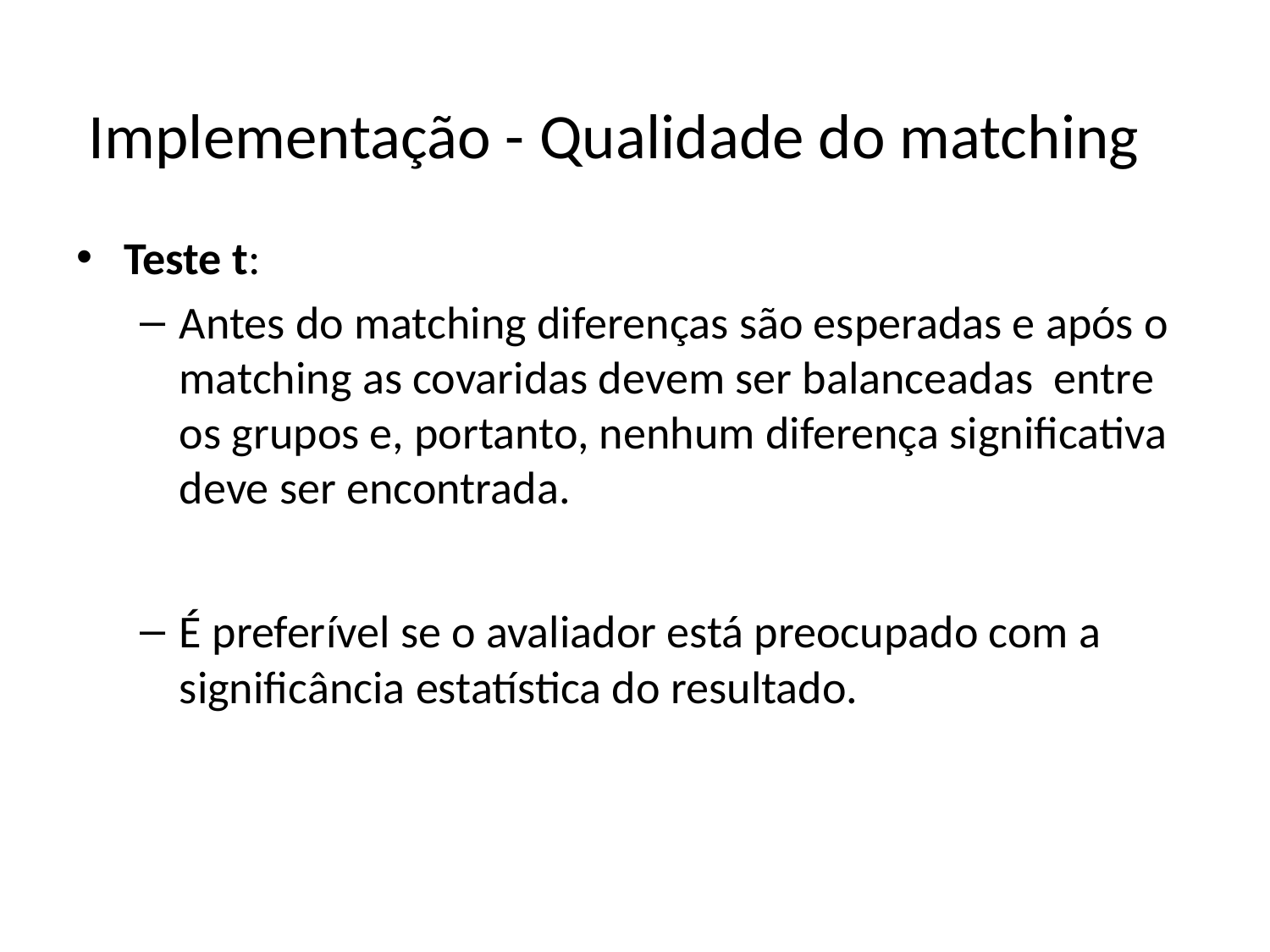

# Implementação - Qualidade do matching
Teste t:
Antes do matching diferenças são esperadas e após o matching as covaridas devem ser balanceadas  entre os grupos e, portanto, nenhum diferença significativa deve ser encontrada.

É preferível se o avaliador está preocupado com a significância estatística do resultado.